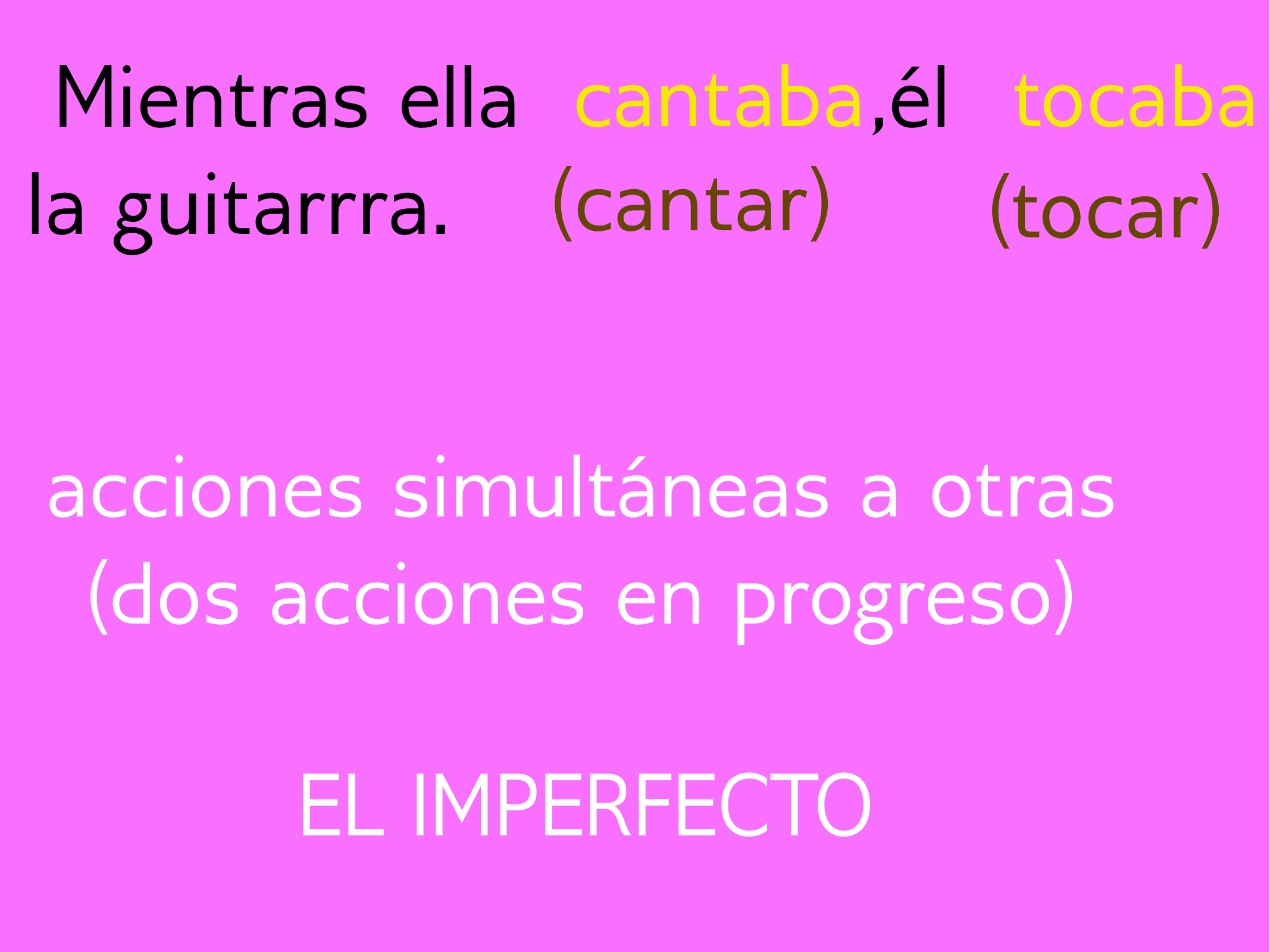

Mientras ella             ,él           la guitarrra.
cantaba
tocaba
(cantar)
(tocar)

acciones simultáneas a otras (dos acciones en progreso)
EL IMPERFECTO